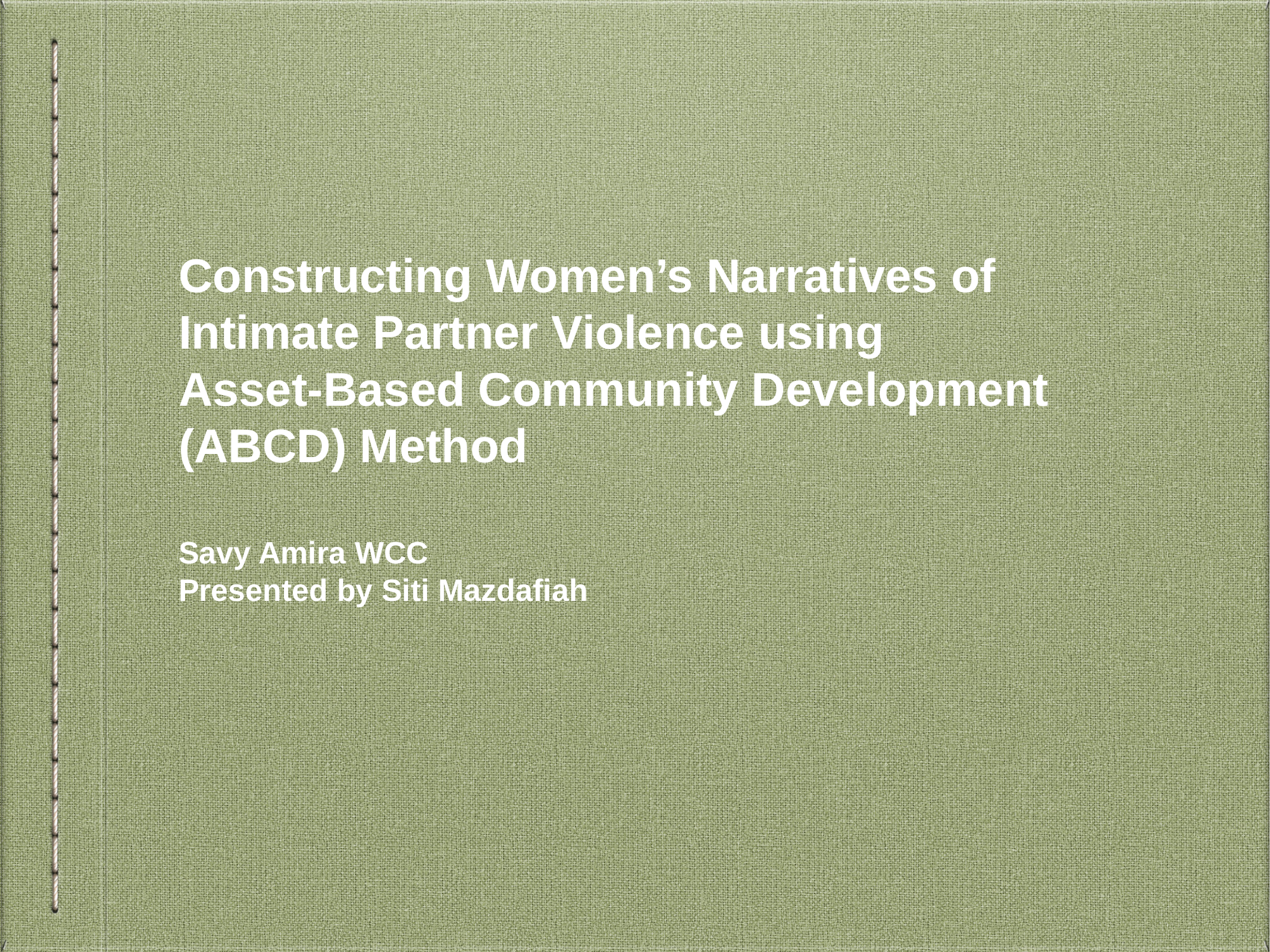

# Constructing Women’s Narratives of Intimate Partner Violence using
Asset-Based Community Development (ABCD) Method

Savy Amira WCC
Presented by Siti Mazdafiah